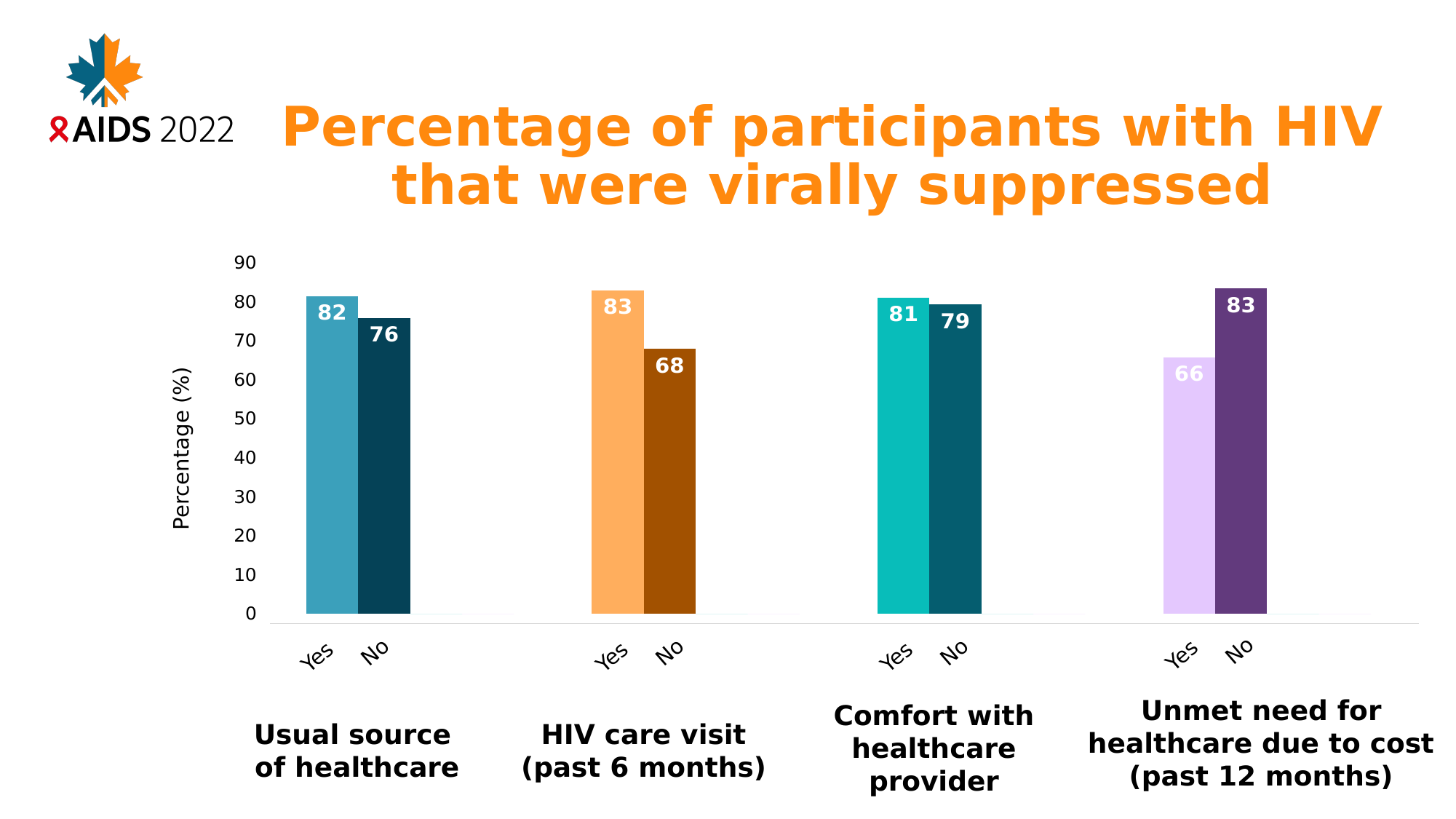

# Percentage of participants with HIV that were virally suppressed

### Chart

| Category | Column2 | Column3 | Column4 | Column5 |
|---|---|---|---|---|
| Category 1 | 81.5 | 75.9 | 0.0 | 0.0 |
| Category 2 | 83.0 | 68.0 | 0.0 | 0.0 |
| Category 3 | 81.1 | 79.4 | 0.0 | 0.0 |
| Category 4 | 65.8 | 83.45 | 0.0 | 0.0 |
Percentage (%)
No
No
No
No
Yes
Yes
Yes
Yes

Unmet need for healthcare due to cost
(past 12 months)
Comfort with healthcare provider
Usual source
of healthcare
HIV care visit (past 6 months)